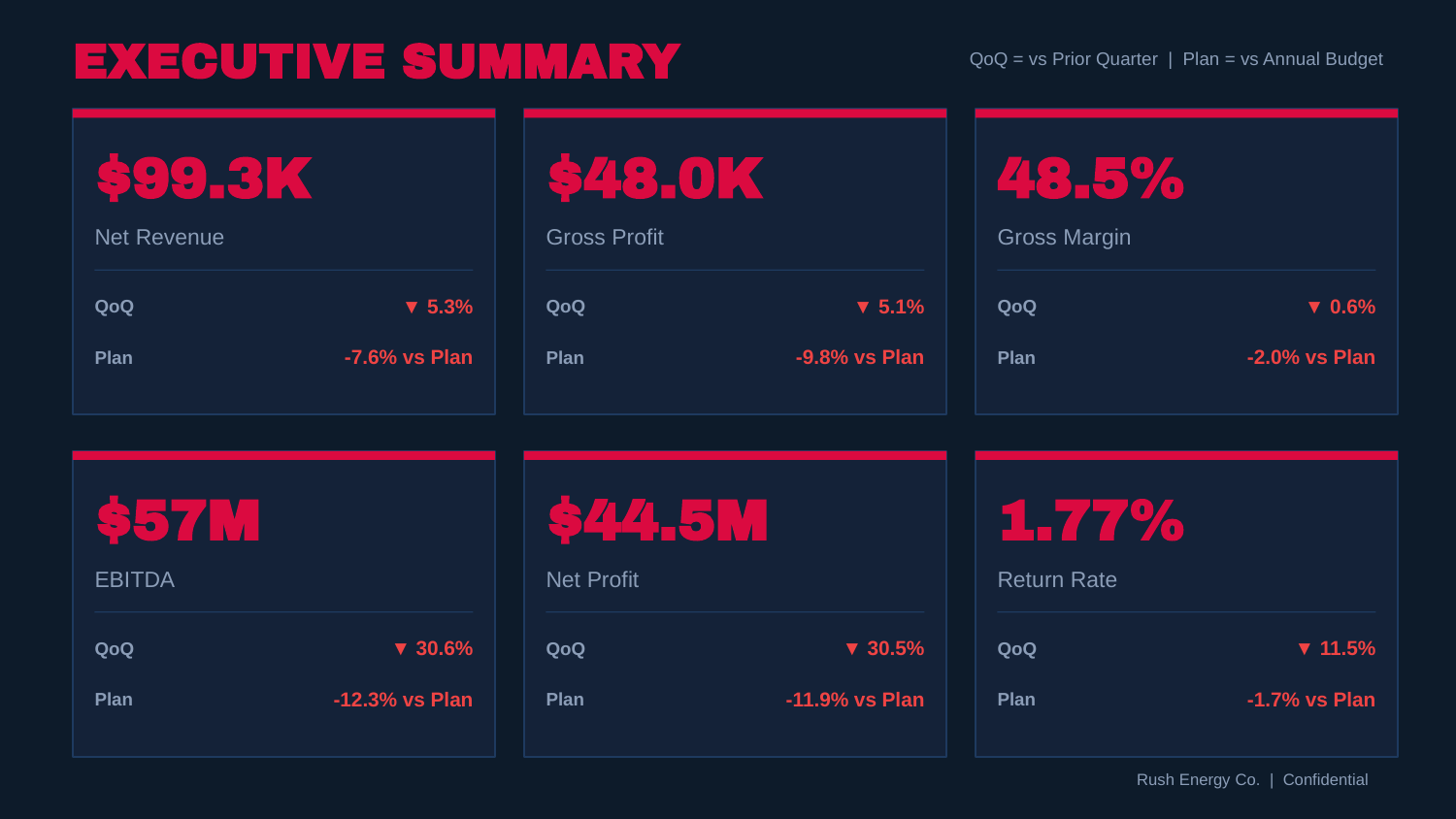

EXECUTIVE SUMMARY
QoQ = vs Prior Quarter  |  Plan = vs Annual Budget

$99.3K
$48.0K
48.5%
Net Revenue
Gross Profit
Gross Margin

QoQ
▼ 5.3%
QoQ
▼ 5.1%
QoQ
▼ 0.6%
Plan
-7.6% vs Plan
Plan
-9.8% vs Plan
Plan
-2.0% vs Plan

$57M
$44.5M
1.77%
EBITDA
Net Profit
Return Rate

QoQ
▼ 30.6%
QoQ
▼ 30.5%
QoQ
▼ 11.5%
Plan
-12.3% vs Plan
Plan
-11.9% vs Plan
Plan
-1.7% vs Plan
Rush Energy Co.  |  Confidential